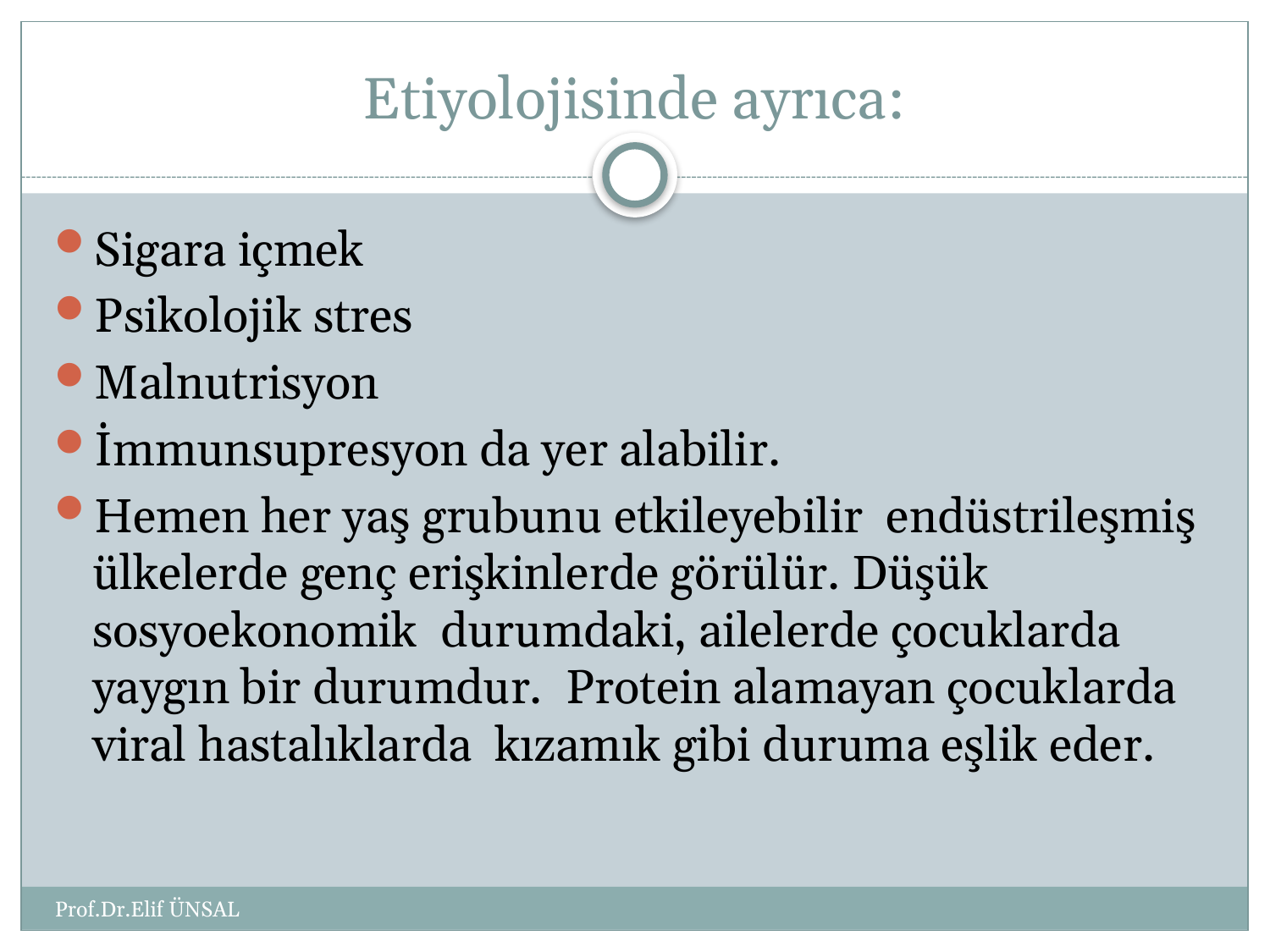

# Etiyolojisinde ayrıca:
Sigara içmek
Psikolojik stres
Malnutrisyon
İmmunsupresyon da yer alabilir.
Hemen her yaş grubunu etkileyebilir  endüstrileşmiş ülkelerde genç erişkinlerde görülür. Düşük sosyoekonomik  durumdaki, ailelerde çocuklarda yaygın bir durumdur.  Protein alamayan çocuklarda viral hastalıklarda  kızamık gibi duruma eşlik eder.
Prof.Dr.Elif ÜNSAL